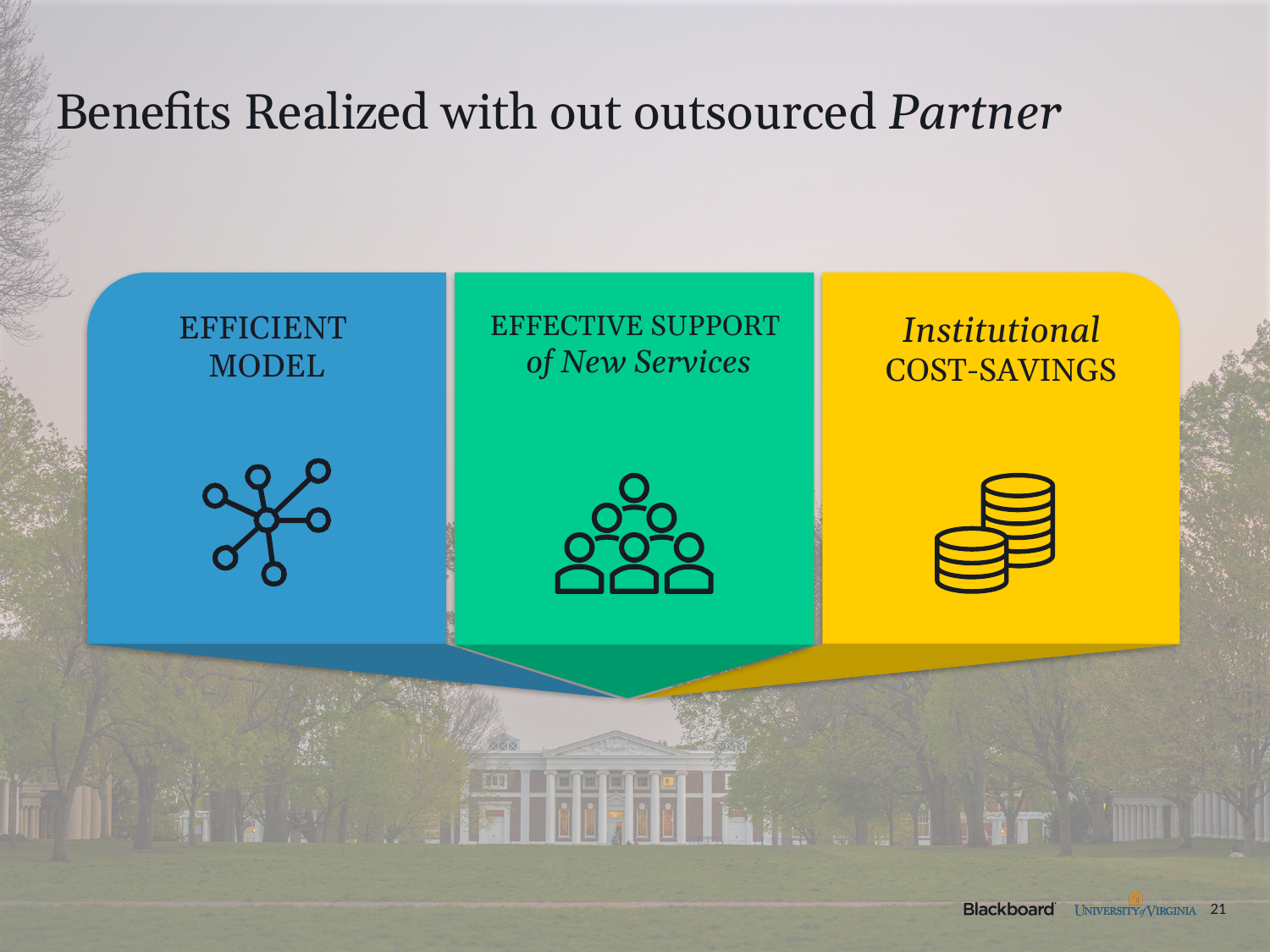

Benefits Realized with out outsourced Partner

EFFICIENT
MODEL
EFFECTIVE SUPPORT
of New Services
Institutional
COST-SAVINGS